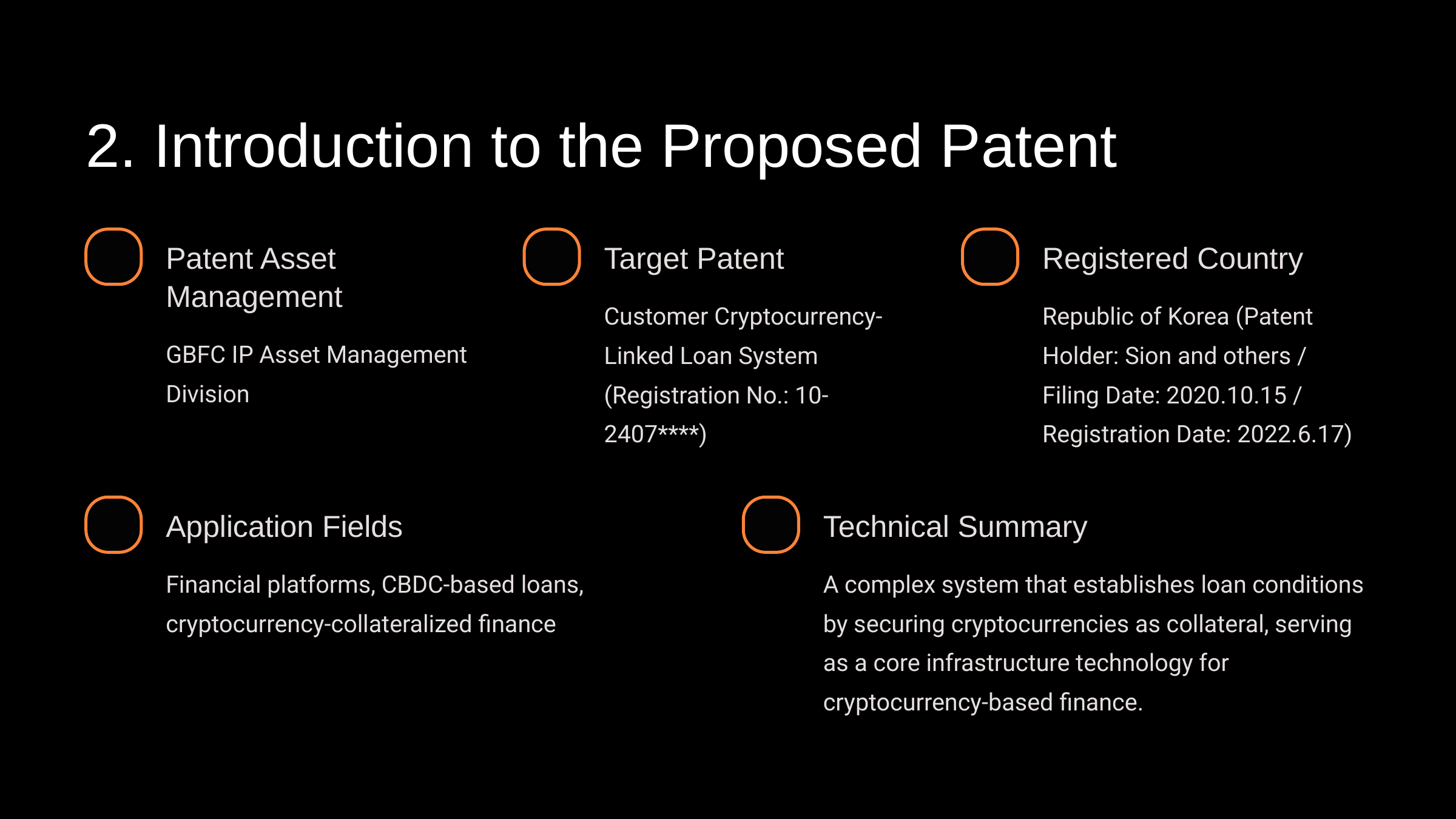

2. Introduction to the Proposed Patent

Patent Asset Management
Target Patent
Registered Country
Customer Cryptocurrency-Linked Loan System (Registration No.: 10-2407****)
Republic of Korea (Patent Holder: Sion and others / Filing Date: 2020.10.15 / Registration Date: 2022.6.17)
GBFC IP Asset Management Division

Application Fields
Technical Summary
Financial platforms, CBDC-based loans, cryptocurrency-collateralized finance
A complex system that establishes loan conditions by securing cryptocurrencies as collateral, serving as a core infrastructure technology for cryptocurrency-based finance.